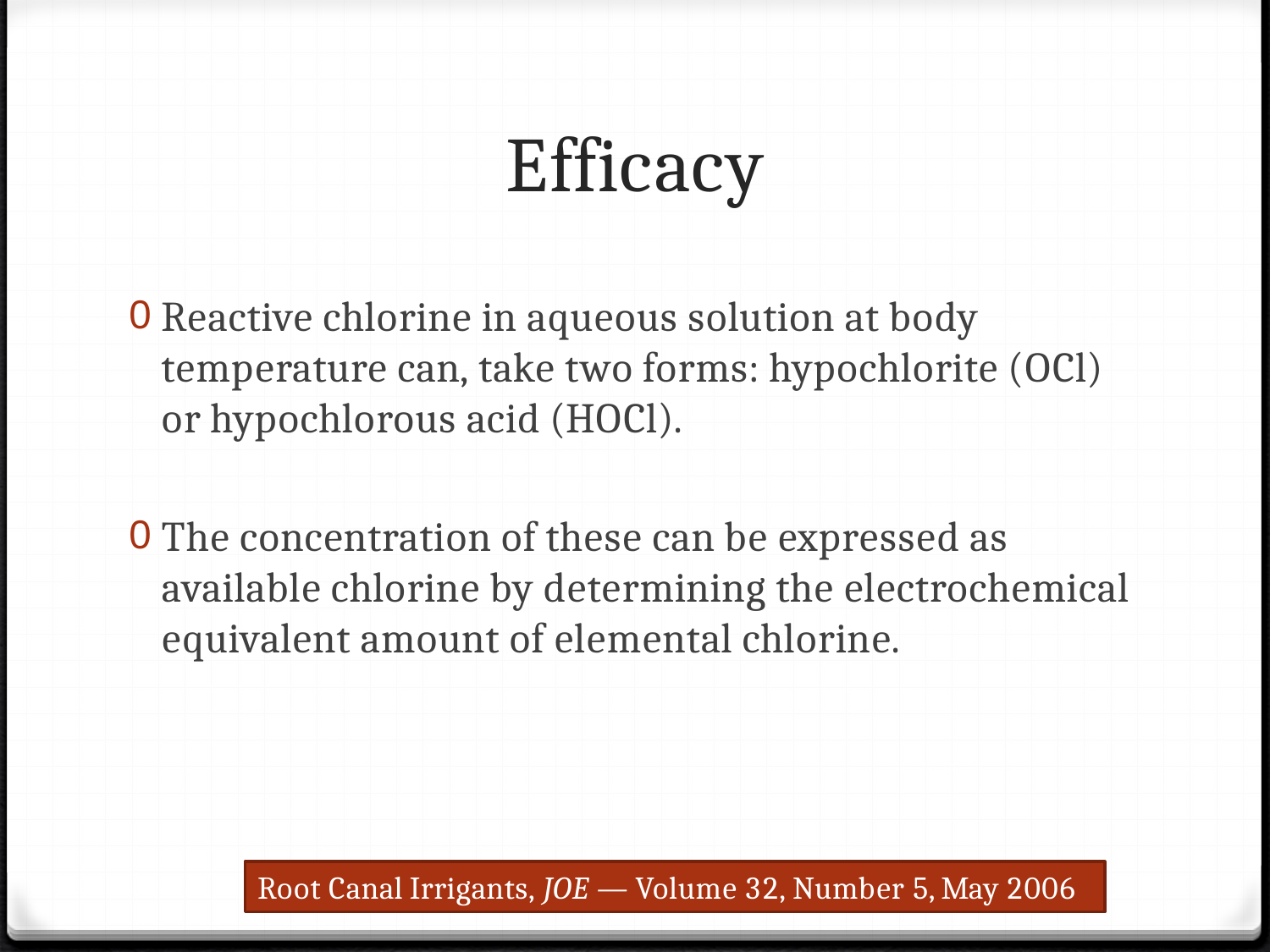

# Efficacy
Reactive chlorine in aqueous solution at body temperature can, take two forms: hypochlorite (OCl) or hypochlorous acid (HOCl).

The concentration of these can be expressed as available chlorine by determining the electrochemical equivalent amount of elemental chlorine.
Root Canal Irrigants, JOE — Volume 32, Number 5, May 2006